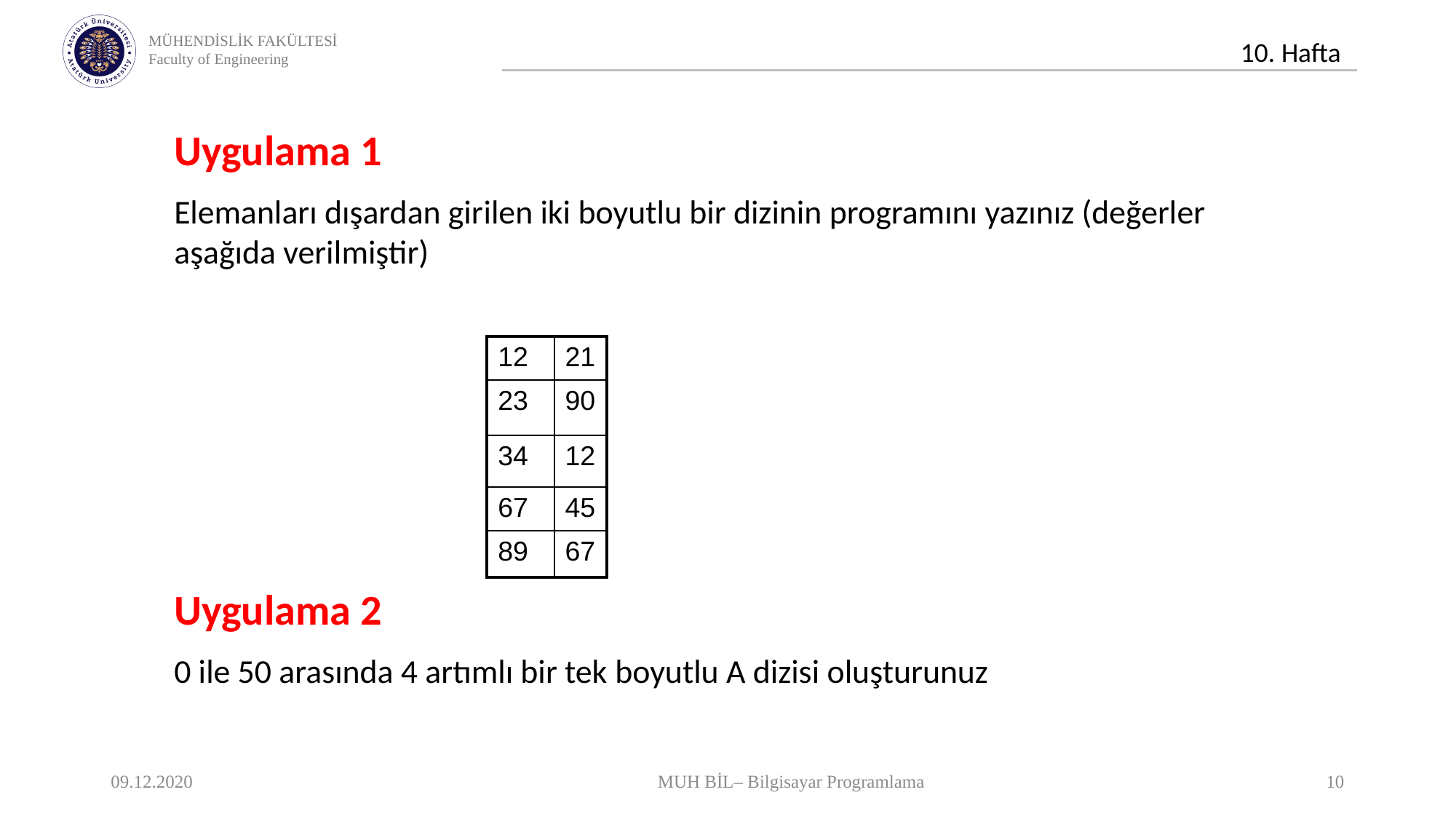

Uygulama 1
Elemanları dışardan girilen iki boyutlu bir dizinin programını yazınız (değerler aşağıda verilmiştir)

| 12 | 21 |
| --- | --- |
| 23 | 90 |
| 34 | 12 |
| 67 | 45 |
| 89 | 67 |
Uygulama 2
0 ile 50 arasında 4 artımlı bir tek boyutlu A dizisi oluşturunuz
09.12.2020
MUH BİL– Bilgisayar Programlama
10